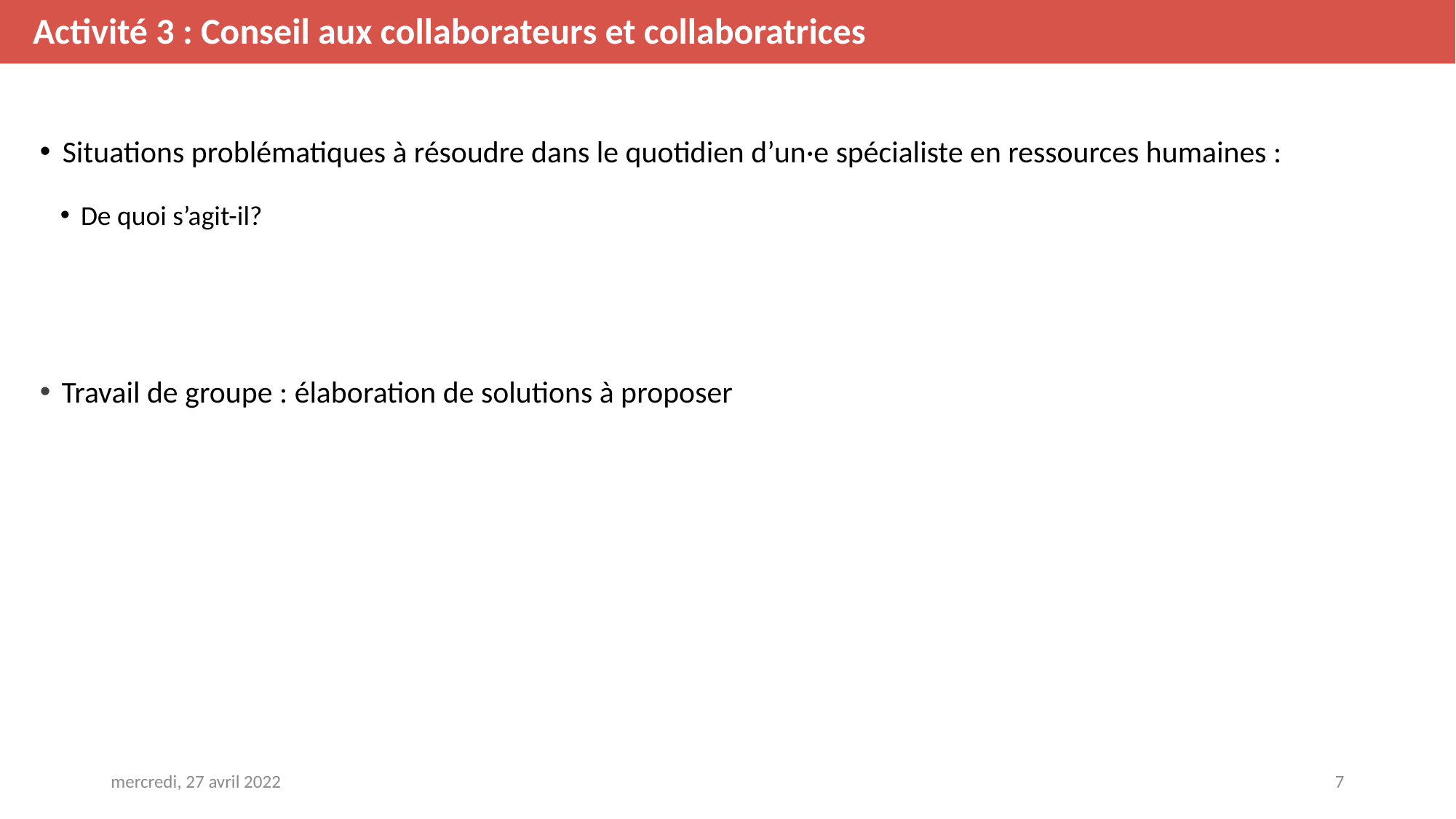

Activité 3 : Conseil aux collaborateurs et collaboratrices
Situations problématiques à résoudre dans le quotidien d’un·e spécialiste en ressources humaines :

De quoi s’agit-il?

Travail de groupe : élaboration de solutions à proposer

mercredi, 27 avril 2022

7